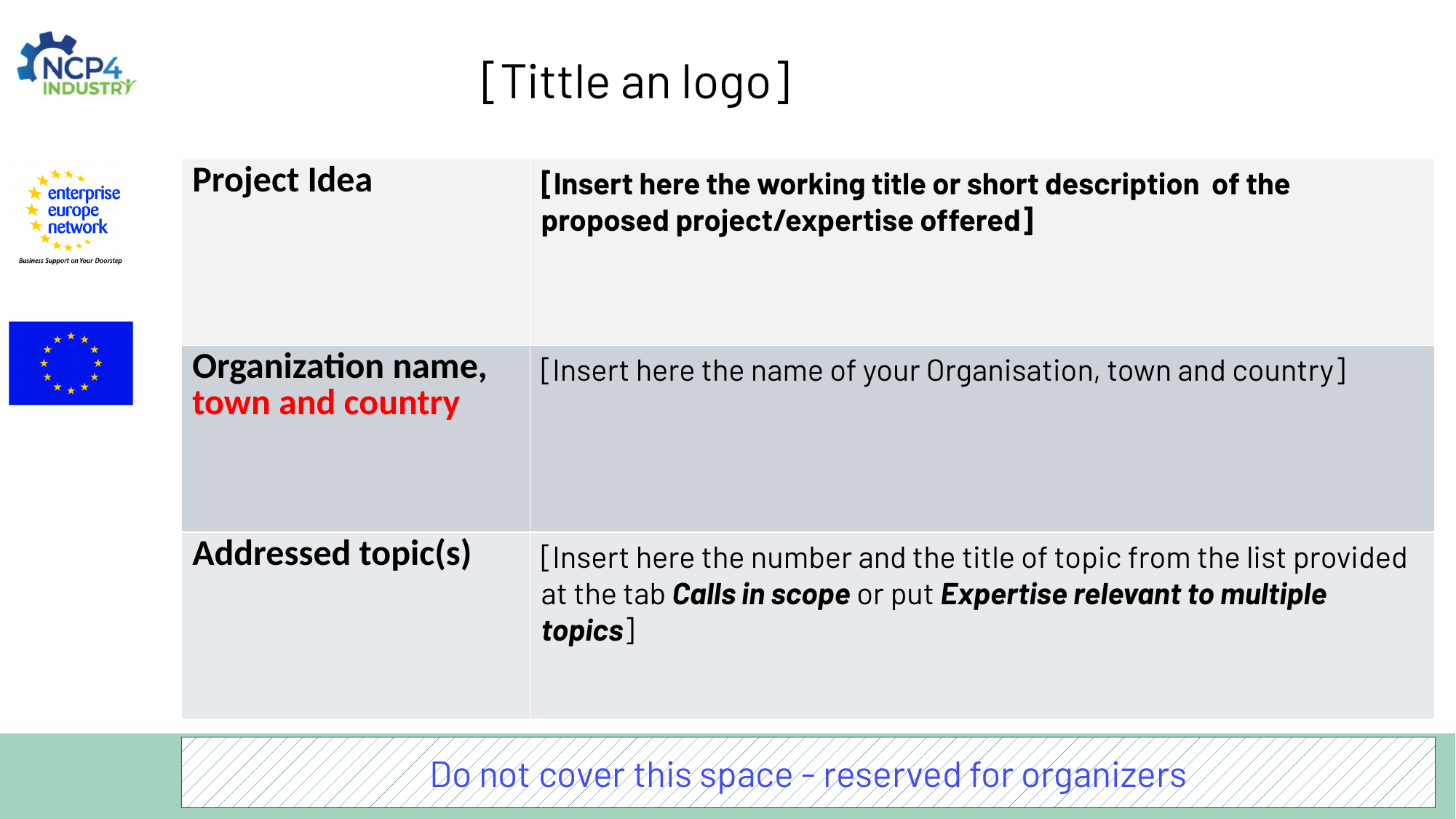

# [Tittle an logo]
| Project Idea | [Insert here the working title or short description of the proposed project/expertise offered] |
| --- | --- |
| Organization name, town and country | [Insert here the name of your Organisation, town and country] |
| Addressed topic(s) | [Insert here the number and the title of topic from the list provided at the tab Calls in scope or put Expertise relevant to multiple topics] |
Do not cover this space - reserved for organizers